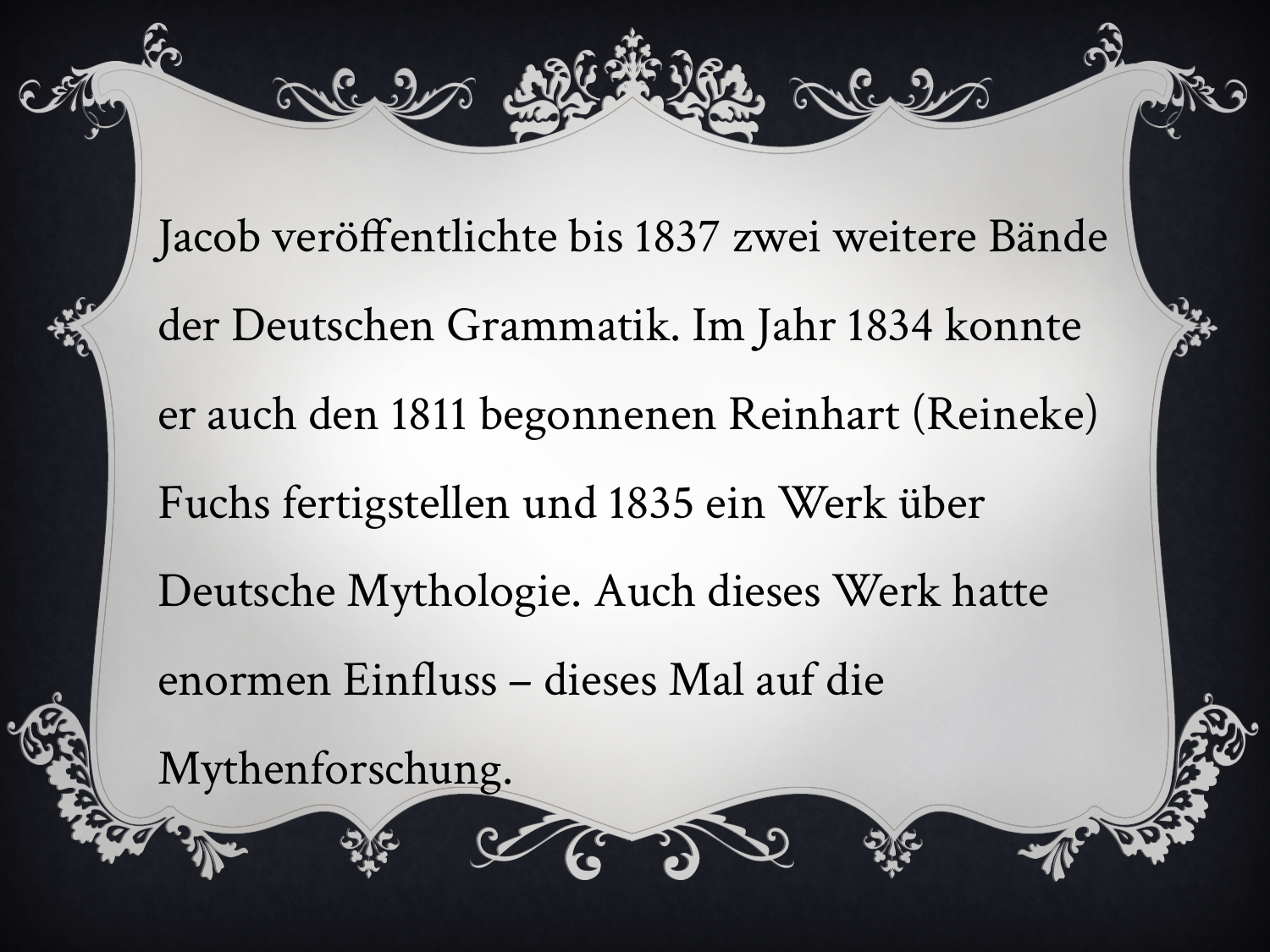

Jacob veröffentlichte bis 1837 zwei weitere Bände der Deutschen Grammatik. Im Jahr 1834 konnte er auch den 1811 begonnenen Reinhart (Reineke) Fuchs fertigstellen und 1835 ein Werk über Deutsche Mythologie. Auch dieses Werk hatte enormen Einfluss – dieses Mal auf die Mythenforschung.